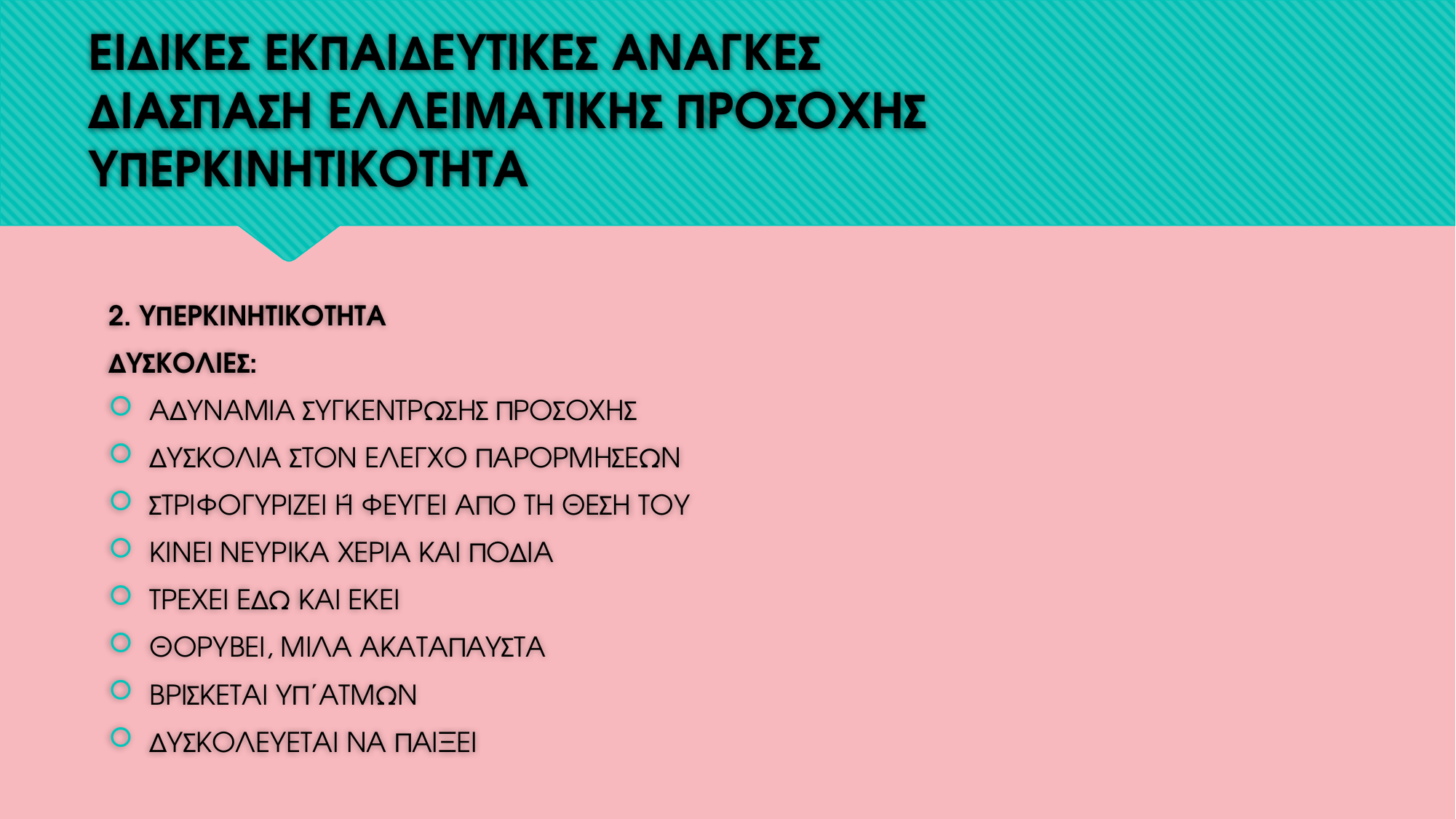

# ΕΙΔΙΚΕΣ ΕΚΠΑΙΔΕΥΤΙΚΕΣ ΑΝΑΓΚΕΣ ΔΙΑΣΠΑΣΗ ΕΛΛΕΙΜΑΤΙΚΗΣ ΠΡΟΣΟΧΗΣ ΥΠΕΡΚΙΝΗΤΙΚΟΤΗΤΑ
2. ΥΠΕΡΚΙΝΗΤΙΚΟΤΗΤΑ
ΔΥΣΚΟΛΙΕΣ:
ΑΔΥΝΑΜΙΑ ΣΥΓΚΕΝΤΡΩΣΗΣ ΠΡΟΣΟΧΗΣ
ΔΥΣΚΟΛΙΑ ΣΤΟΝ ΕΛΕΓΧΟ ΠΑΡΟΡΜΗΣΕΩΝ
ΣΤΡΙΦΟΓΥΡΙΖΕΙ Ή ΦΕΥΓΕΙ ΑΠΟ ΤΗ ΘΕΣΗ ΤΟΥ
ΚΙΝΕΙ ΝΕΥΡΙΚΑ ΧΕΡΙΑ ΚΑΙ ΠΟΔΙΑ
ΤΡΕΧΕΙ ΕΔΩ ΚΑΙ ΕΚΕΙ
ΘΟΡΥΒΕΙ, ΜΙΛΑ ΑΚΑΤΑΠΑΥΣΤΑ
ΒΡΙΣΚΕΤΑΙ ΥΠ΄ΑΤΜΩΝ
ΔΥΣΚΟΛΕΥΕΤΑΙ ΝΑ ΠΑΙΞΕΙ